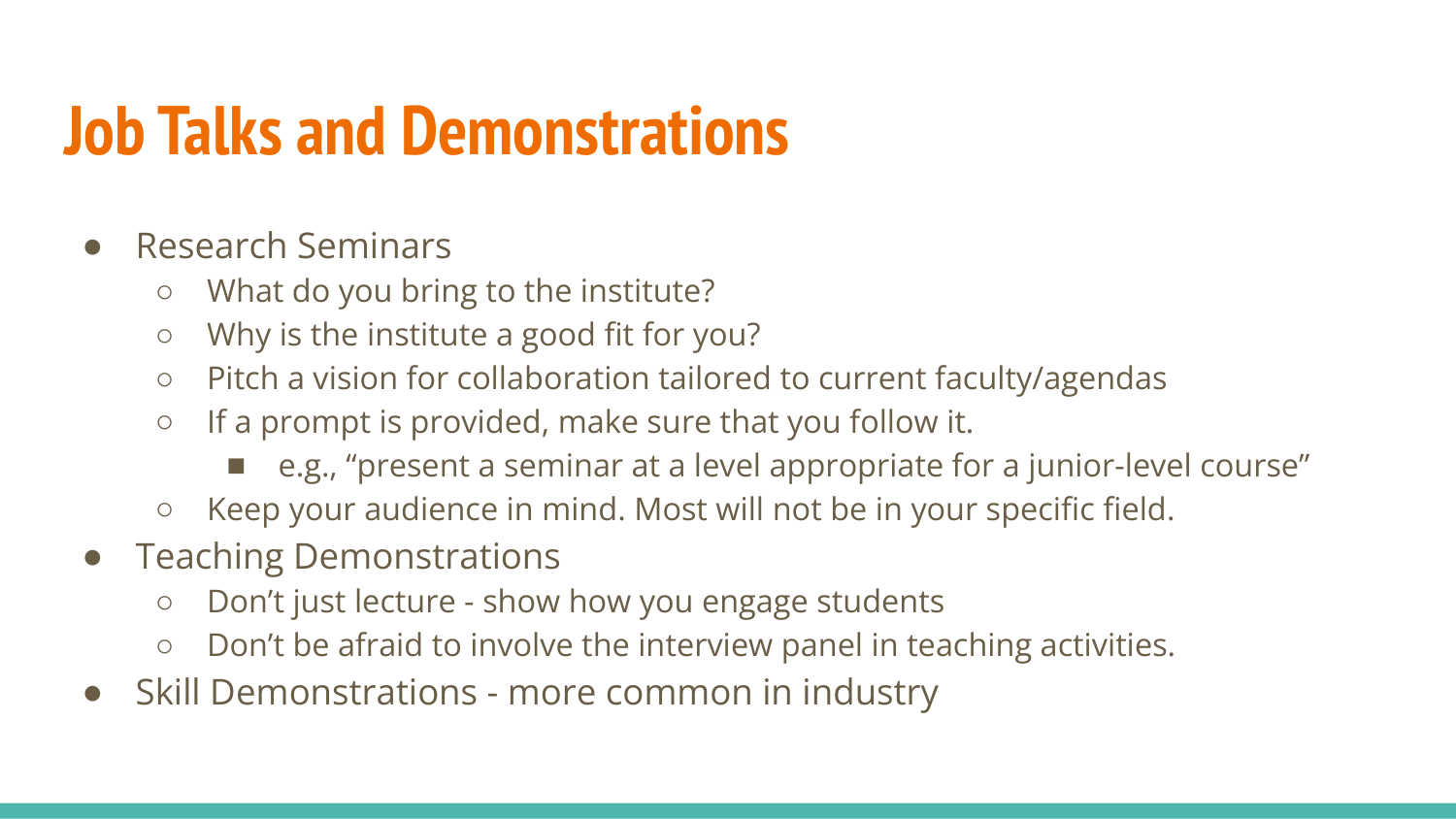

# Job Talks and Demonstrations
Research Seminars
What do you bring to the institute?
Why is the institute a good fit for you?
Pitch a vision for collaboration tailored to current faculty/agendas
If a prompt is provided, make sure that you follow it.
e.g., “present a seminar at a level appropriate for a junior-level course”
Keep your audience in mind. Most will not be in your specific field.
Teaching Demonstrations
Don’t just lecture - show how you engage students
Don’t be afraid to involve the interview panel in teaching activities.
Skill Demonstrations - more common in industry